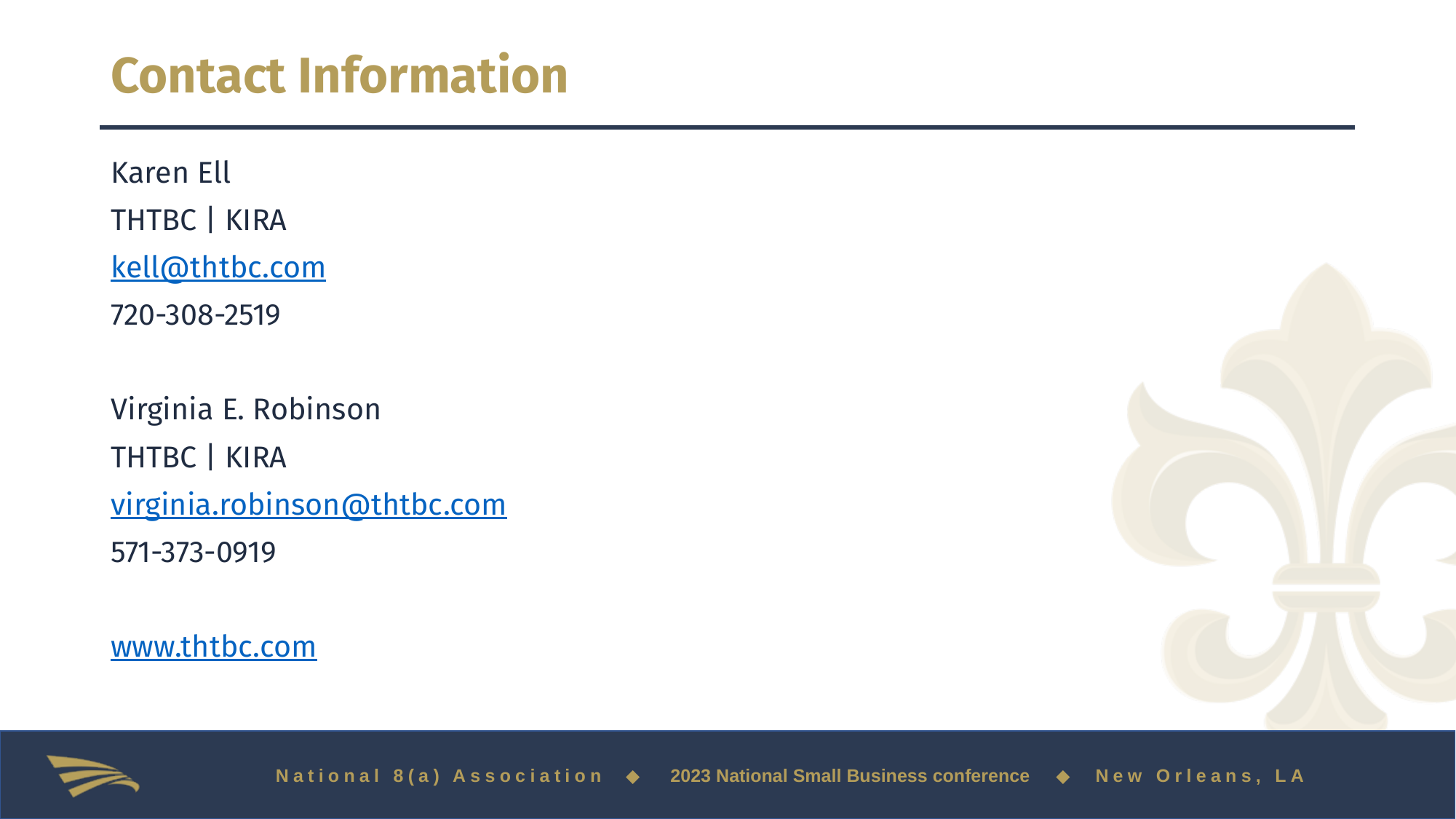

# Contact Information
Karen Ell
THTBC | KIRA
kell@thtbc.com
720-308-2519

Virginia E. Robinson
THTBC | KIRA
virginia.robinson@thtbc.com
571-373-0919

www.thtbc.com